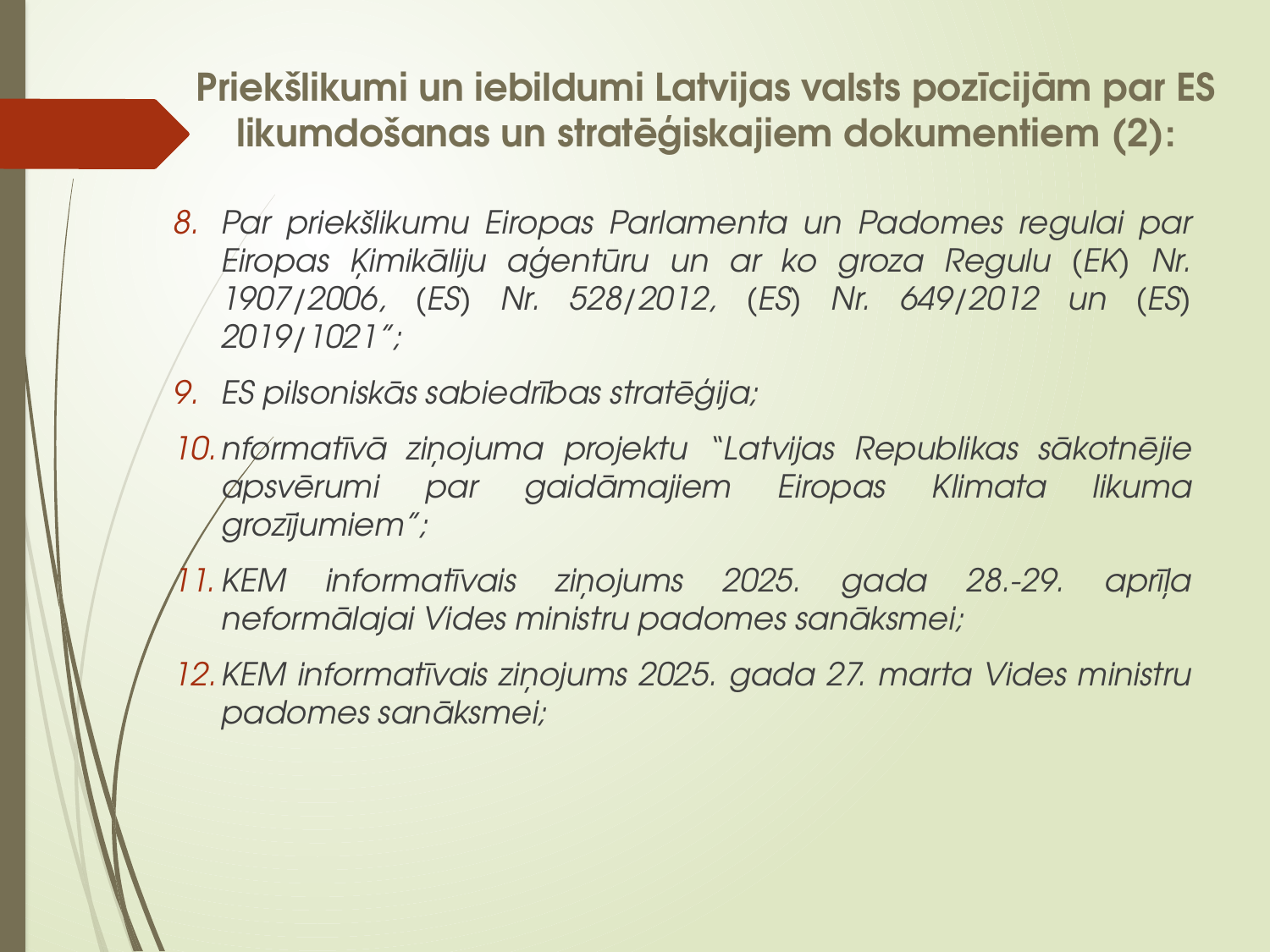

# Priekšlikumi un iebildumi Latvijas valsts pozīcijām par ES likumdošanas un stratēģiskajiem dokumentiem (2):
Par priekšlikumu Eiropas Parlamenta un Padomes regulai par Eiropas Ķimikāliju aģentūru un ar ko groza Regulu (EK) Nr. 1907/2006, (ES) Nr. 528/2012, (ES) Nr. 649/2012 un (ES) 2019/1021”;
ES pilsoniskās sabiedrības stratēģija;
nformatīvā ziņojuma projektu “Latvijas Republikas sākotnējie apsvērumi par gaidāmajiem Eiropas Klimata likuma grozījumiem”;
KEM informatīvais ziņojums 2025. gada 28.-29. aprīļa neformālajai Vides ministru padomes sanāksmei;
KEM informatīvais ziņojums 2025. gada 27. marta Vides ministru padomes sanāksmei;